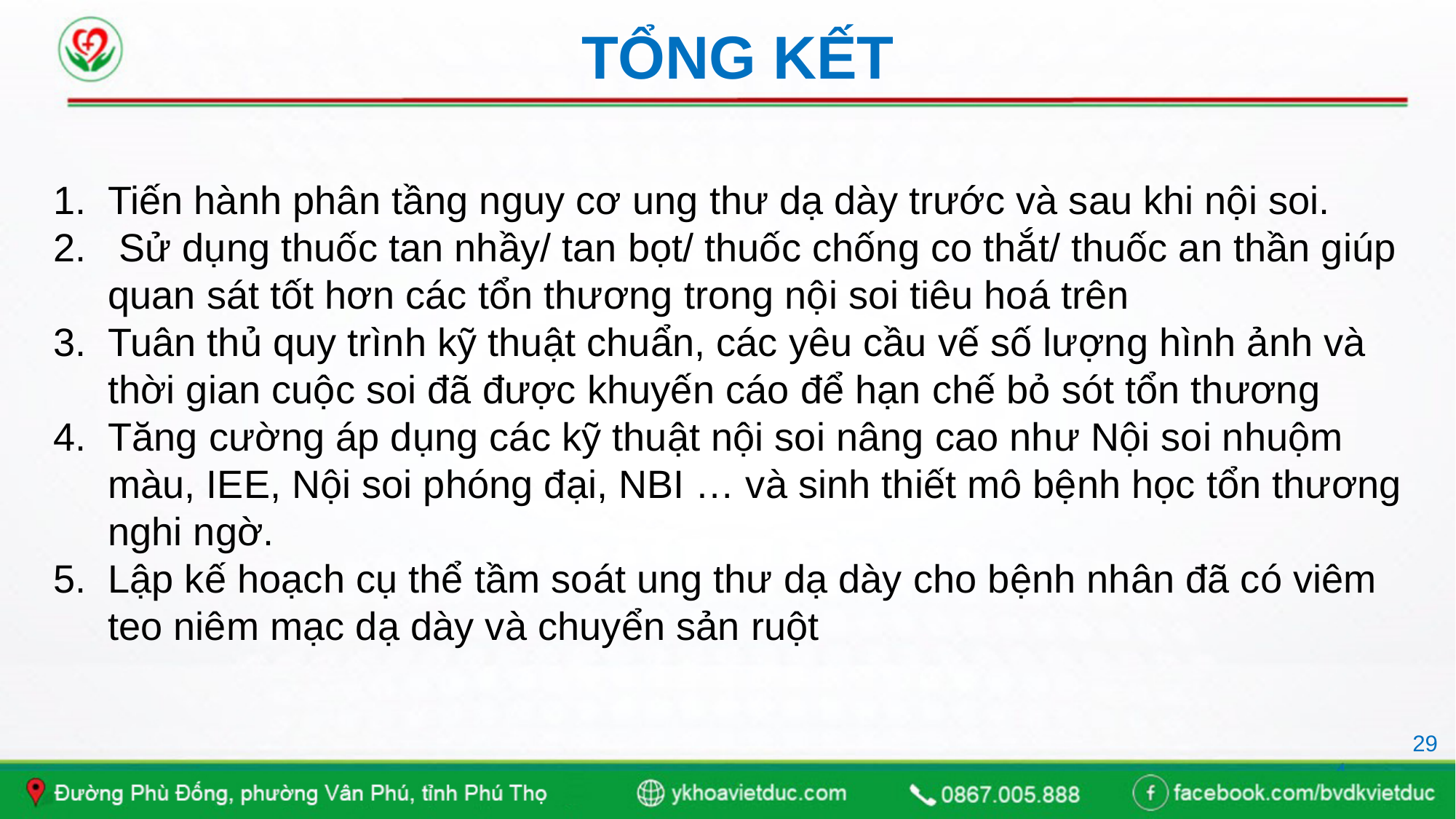

# TỔNG KẾT

Tiến hành phân tầng nguy cơ ung thư dạ dày trước và sau khi nội soi.
 Sử dụng thuốc tan nhầy/ tan bọt/ thuốc chống co thắt/ thuốc an thần giúp quan sát tốt hơn các tổn thương trong nội soi tiêu hoá trên
Tuân thủ quy trình kỹ thuật chuẩn, các yêu cầu vế số lượng hình ảnh và thời gian cuộc soi đã được khuyến cáo để hạn chế bỏ sót tổn thương
Tăng cường áp dụng các kỹ thuật nội soi nâng cao như Nội soi nhuộm màu, IEE, Nội soi phóng đại, NBI … và sinh thiết mô bệnh học tổn thương nghi ngờ.
Lập kế hoạch cụ thể tầm soát ung thư dạ dày cho bệnh nhân đã có viêm teo niêm mạc dạ dày và chuyển sản ruột